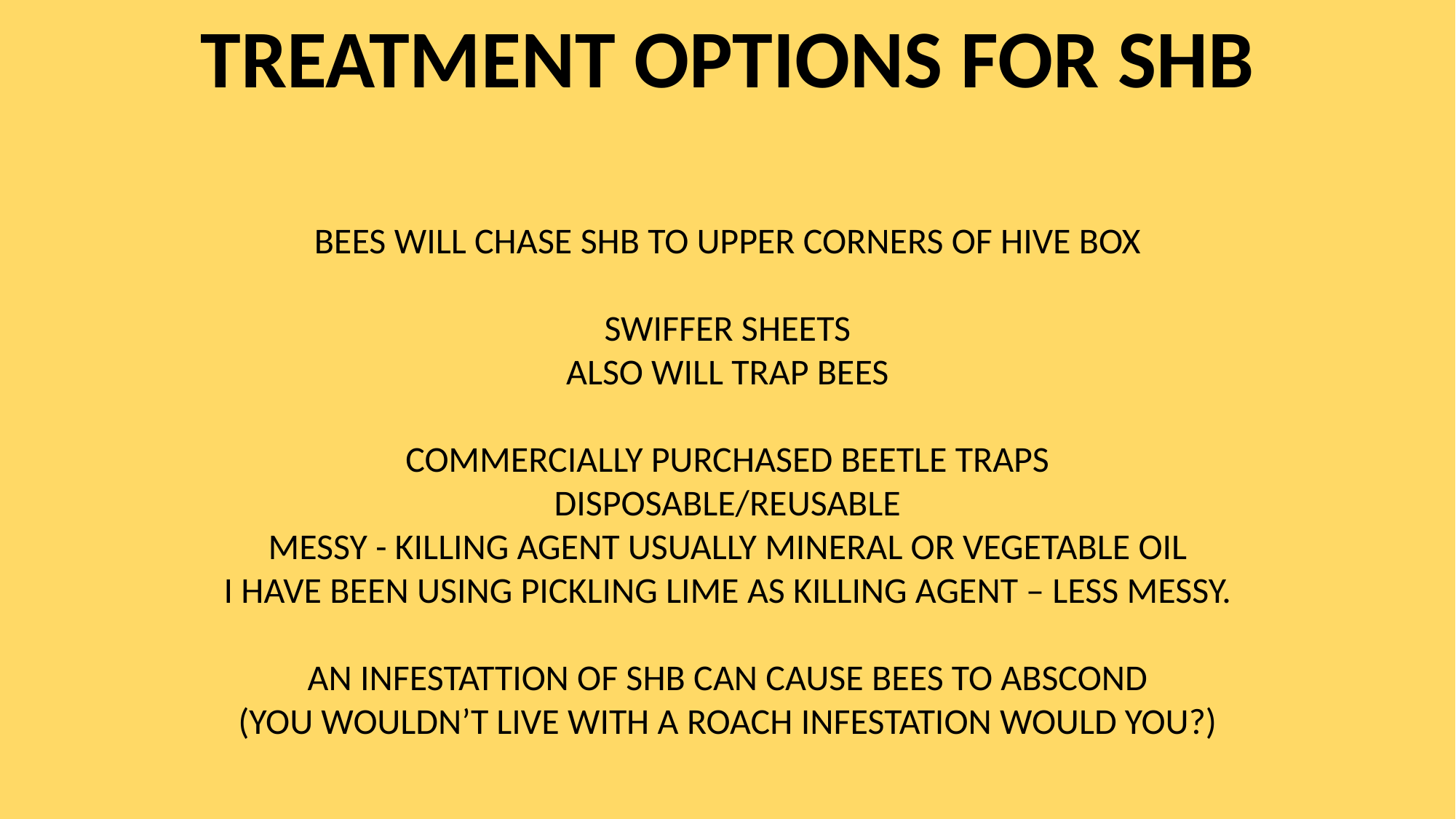

TREATMENT OPTIONS FOR SHB
BEES WILL CHASE SHB TO UPPER CORNERS OF HIVE BOX

SWIFFER SHEETS
ALSO WILL TRAP BEES

COMMERCIALLY PURCHASED BEETLE TRAPS
DISPOSABLE/REUSABLE
MESSY - KILLING AGENT USUALLY MINERAL OR VEGETABLE OIL
I HAVE BEEN USING PICKLING LIME AS KILLING AGENT – LESS MESSY.

AN INFESTATTION OF SHB CAN CAUSE BEES TO ABSCOND
(YOU WOULDN’T LIVE WITH A ROACH INFESTATION WOULD YOU?)